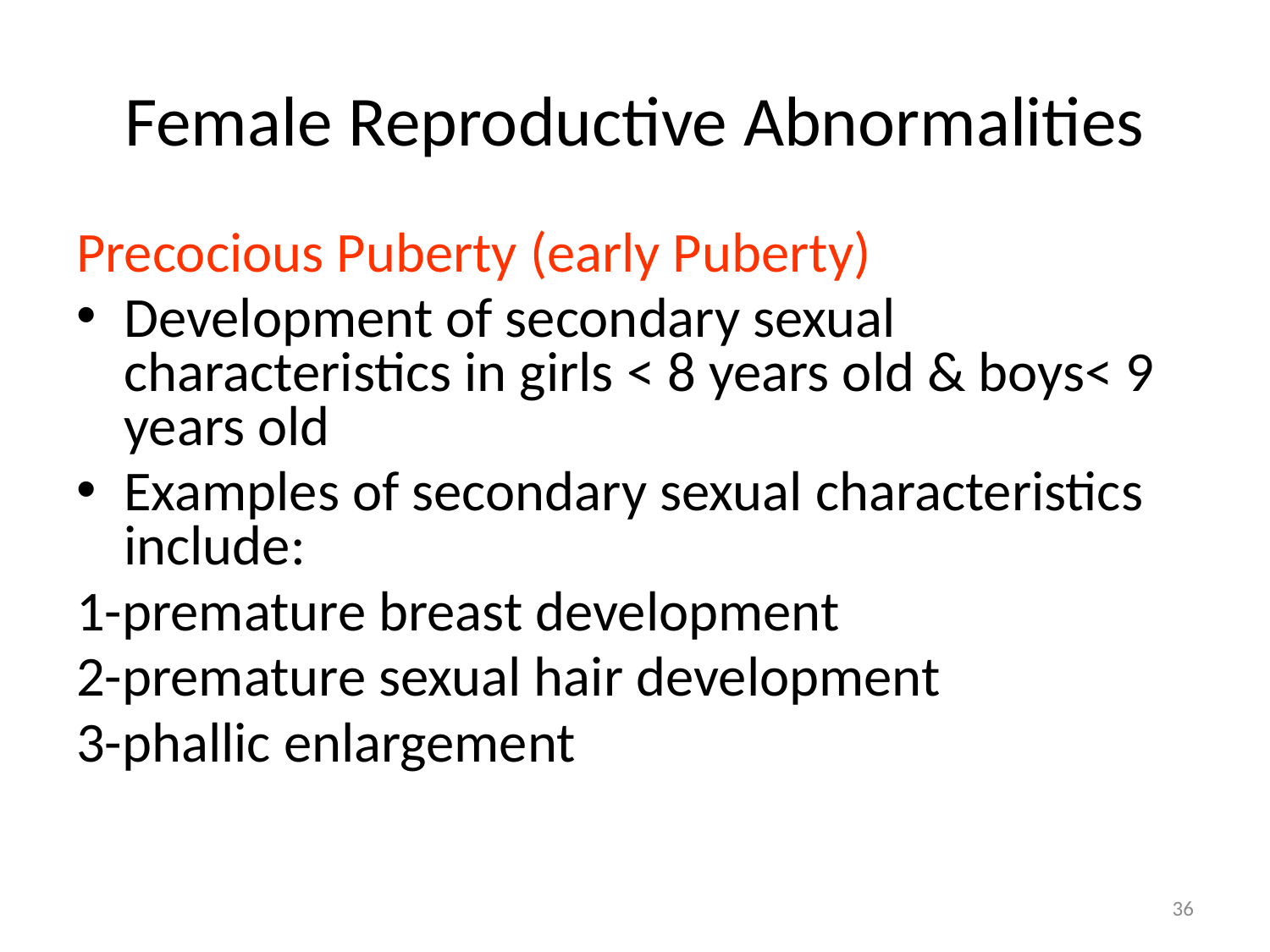

# Female Reproductive Abnormalities
Precocious Puberty (early Puberty)
Development of secondary sexual characteristics in girls < 8 years old & boys< 9 years old
Examples of secondary sexual characteristics include:
1-premature breast development
2-premature sexual hair development
3-phallic enlargement

36